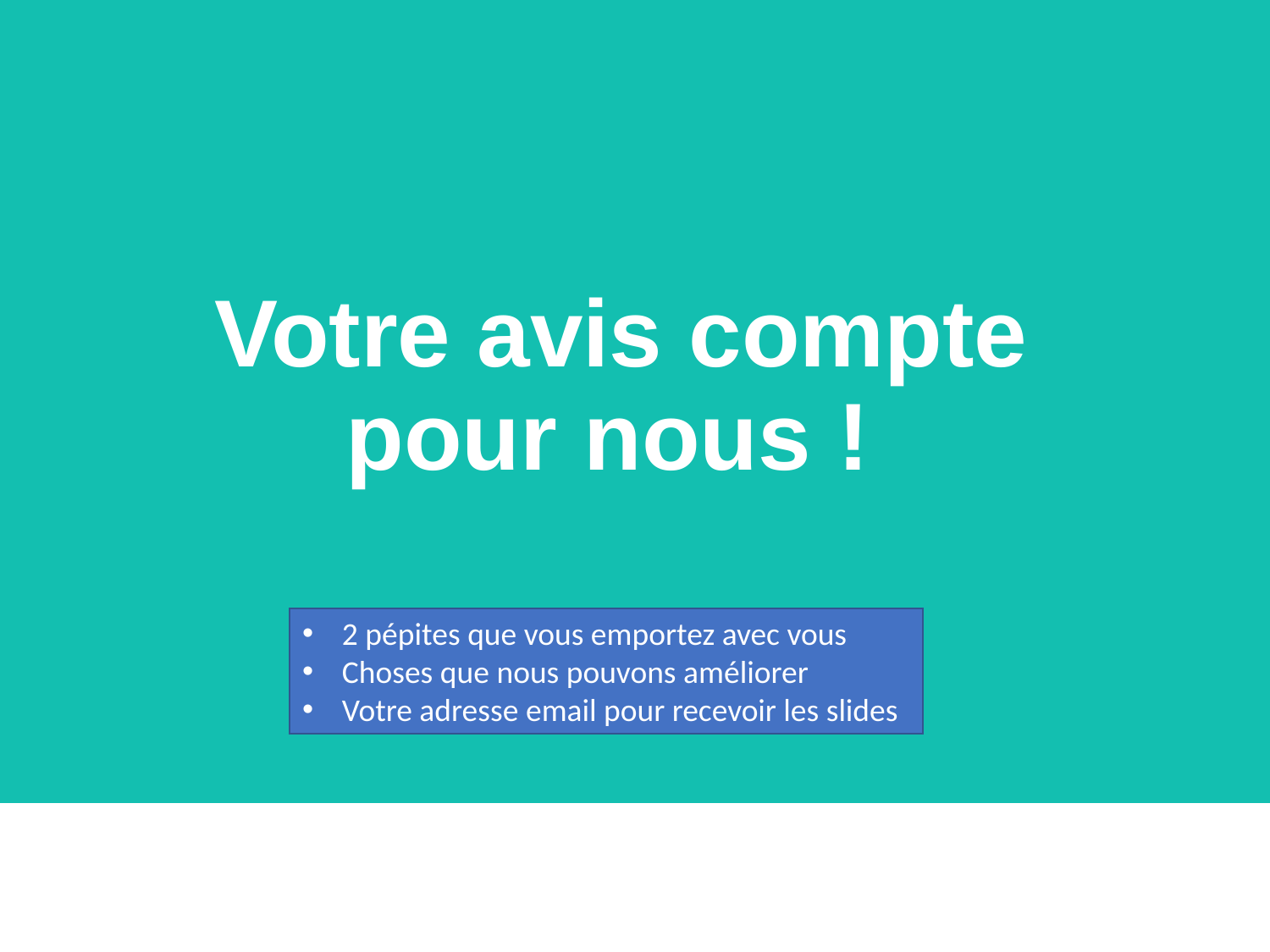

# Votre avis compte pour nous !
2 pépites que vous emportez avec vous
Choses que nous pouvons améliorer
Votre adresse email pour recevoir les slides